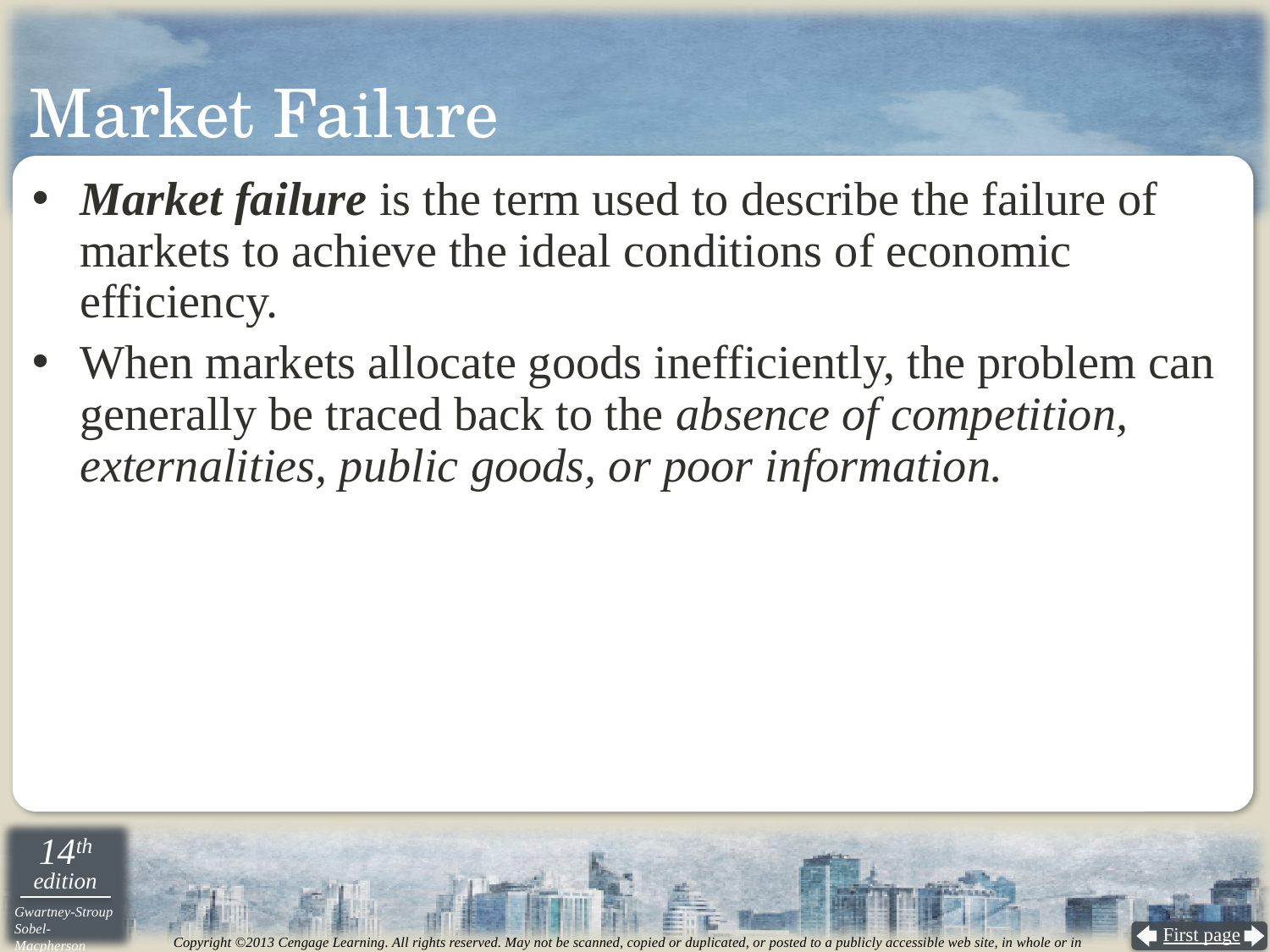

# Market Failure

Market failure is the term used to describe the failure of markets to achieve the ideal conditions of economic efficiency.
When markets allocate goods inefficiently, the problem can generally be traced back to the absence of competition, externalities, public goods, or poor information.